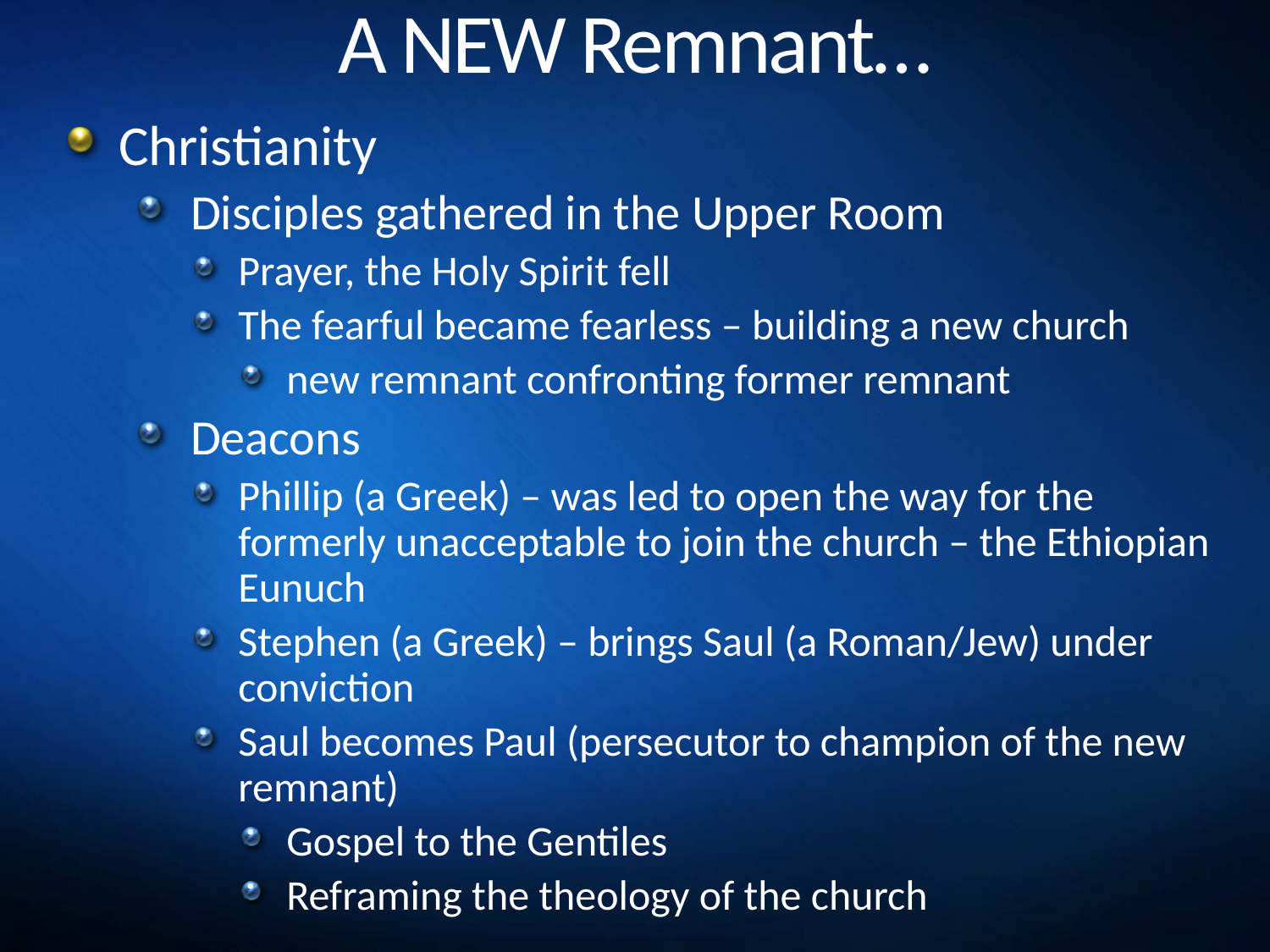

# A NEW Remnant…
Christianity
Disciples gathered in the Upper Room
Prayer, the Holy Spirit fell
The fearful became fearless – building a new church
new remnant confronting former remnant
Deacons
Phillip (a Greek) – was led to open the way for the formerly unacceptable to join the church – the Ethiopian Eunuch
Stephen (a Greek) – brings Saul (a Roman/Jew) under conviction
Saul becomes Paul (persecutor to champion of the new remnant)
Gospel to the Gentiles
Reframing the theology of the church